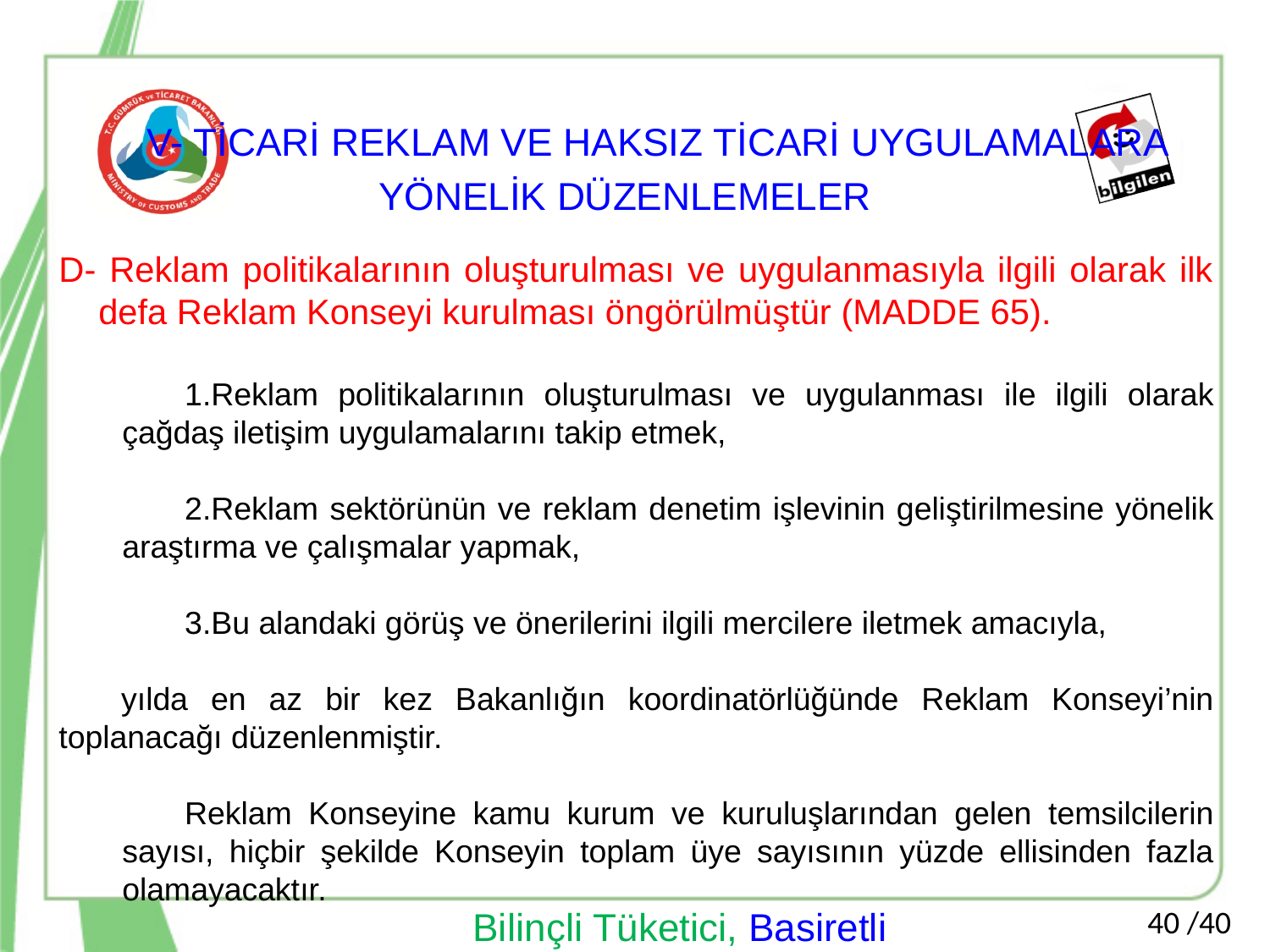

V- TİCARİ REKLAM VE HAKSIZ TİCARİ UYGULAMALARA
YÖNELİK DÜZENLEMELER

D- Reklam politikalarının oluşturulması ve uygulanmasıyla ilgili olarak ilk defa Reklam Konseyi kurulması öngörülmüştür (MADDE 65).

Reklam politikalarının oluşturulması ve uygulanması ile ilgili olarak çağdaş iletişim uygulamalarını takip etmek,

Reklam sektörünün ve reklam denetim işlevinin geliştirilmesine yönelik araştırma ve çalışmalar yapmak,

Bu alandaki görüş ve önerilerini ilgili mercilere iletmek amacıyla,

yılda en az bir kez Bakanlığın koordinatörlüğünde Reklam Konseyi’nin toplanacağı düzenlenmiştir.

Reklam Konseyine kamu kurum ve kuruluşlarından gelen temsilcilerin sayısı, hiçbir şekilde Konseyin toplam üye sayısının yüzde ellisinden fazla olamayacaktır.